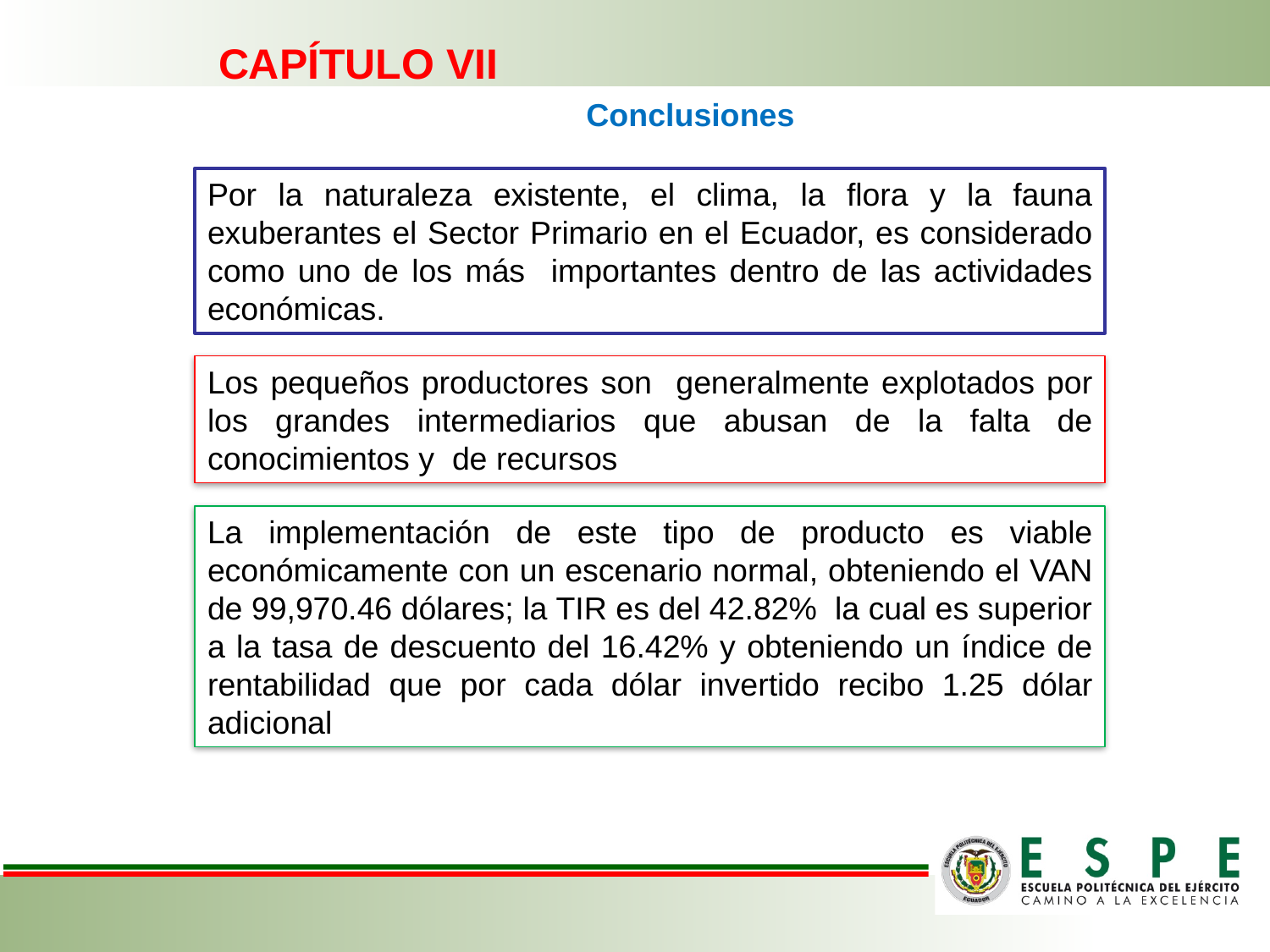

CAPÍTULO VII
Conclusiones
Por la naturaleza existente, el clima, la flora y la fauna exuberantes el Sector Primario en el Ecuador, es considerado como uno de los más  importantes dentro de las actividades económicas.
Los pequeños productores son  generalmente explotados por los grandes intermediarios que abusan de la falta de conocimientos y  de recursos
La implementación de este tipo de producto es viable económicamente con un escenario normal, obteniendo el VAN de 99,970.46 dólares; la TIR es del 42.82%  la cual es superior a la tasa de descuento del 16.42% y obteniendo un índice de rentabilidad que por cada dólar invertido recibo 1.25 dólar adicional